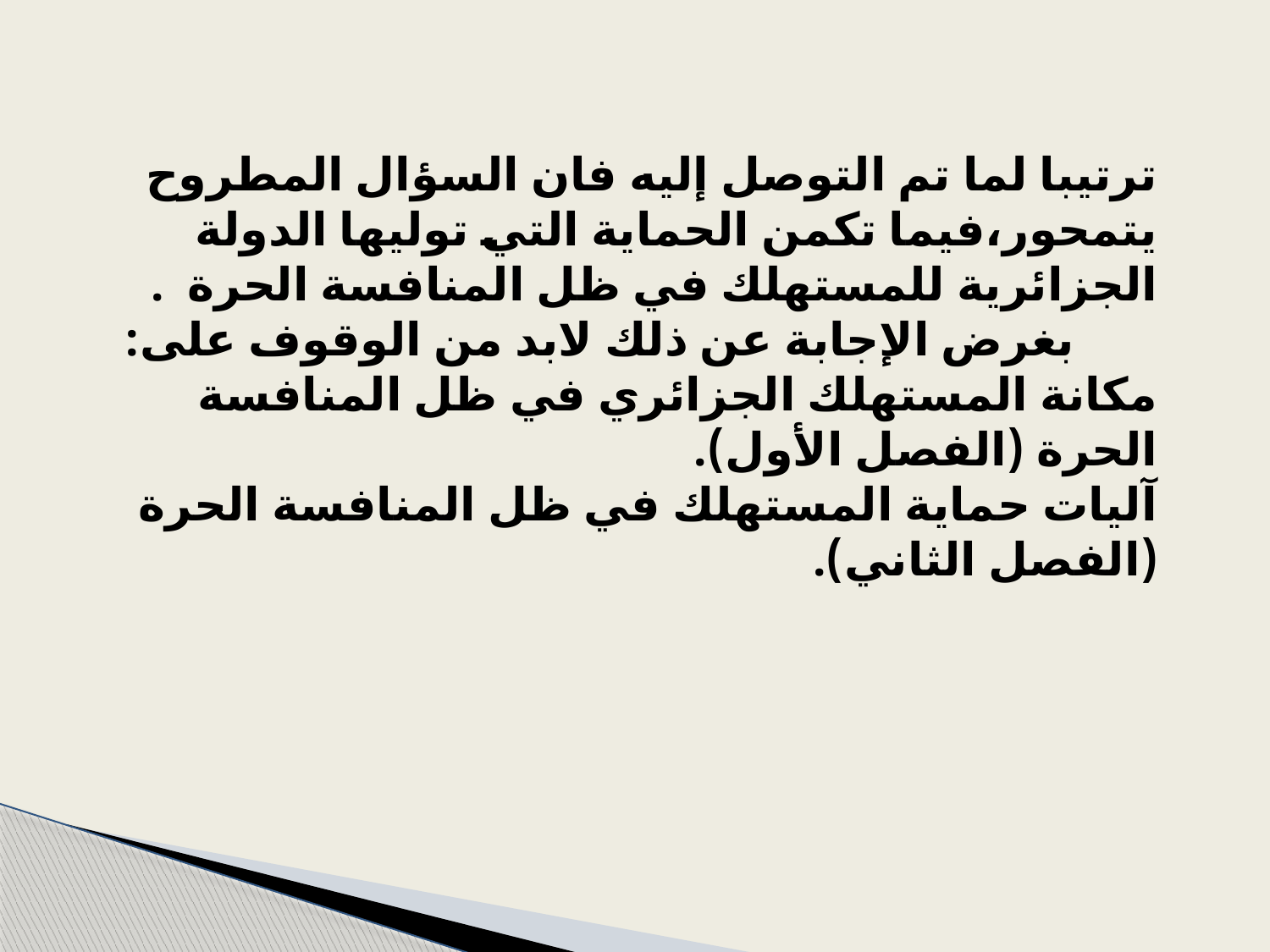

ترتيبا لما تم التوصل إليه فان السؤال المطروح يتمحور،فيما تكمن الحماية التي توليها الدولة الجزائرية للمستهلك في ظل المنافسة الحرة  .
       بغرض الإجابة عن ذلك لابد من الوقوف على:
مكانة المستهلك الجزائري في ظل المنافسة الحرة (الفصل الأول).
آليات حماية المستهلك في ظل المنافسة الحرة (الفصل الثاني).